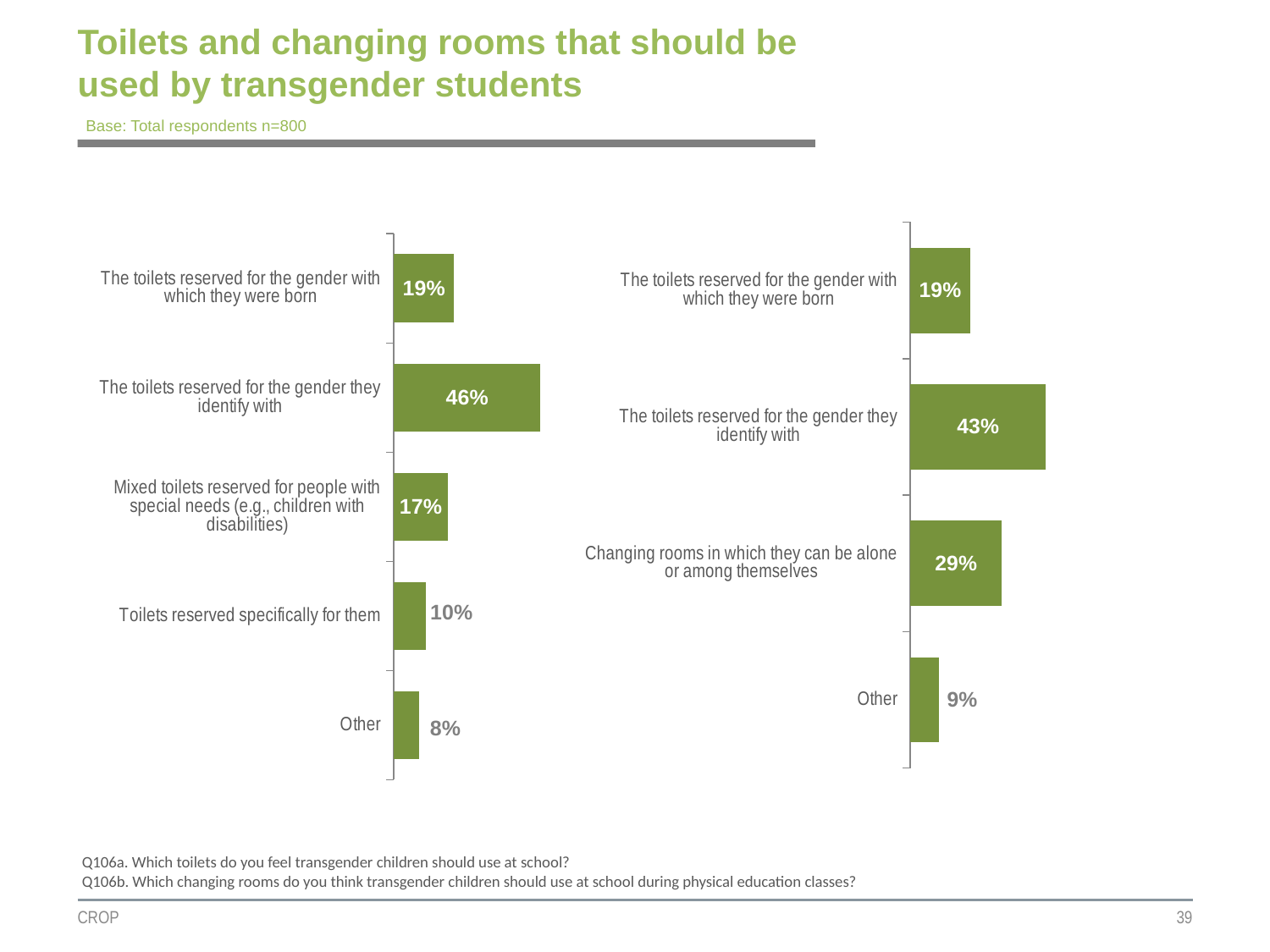

# Toilets and changing rooms that should be used by transgender students
Base: Total respondents n=800

### Chart

| Category | Colonne2 |
|---|---|
| The toilets reserved for the gender with which they were born | 0.19 |
| The toilets reserved for the gender they identify with | 0.43 |
| Changing rooms in which they can be alone or among themselves | 0.29 |
| Other | 0.09 |

### Chart

| Category | Colonne2 |
|---|---|
| The toilets reserved for the gender with which they were born | 0.19 |
| The toilets reserved for the gender they identify with | 0.46 |
| Mixed toilets reserved for people with special needs (e.g., children with disabilities) | 0.17 |
| Toilets reserved specifically for them | 0.1 |
| Other | 0.08 |
Q106a. Which toilets do you feel transgender children should use at school?
Q106b. Which changing rooms do you think transgender children should use at school during physical education classes?
CROP
39